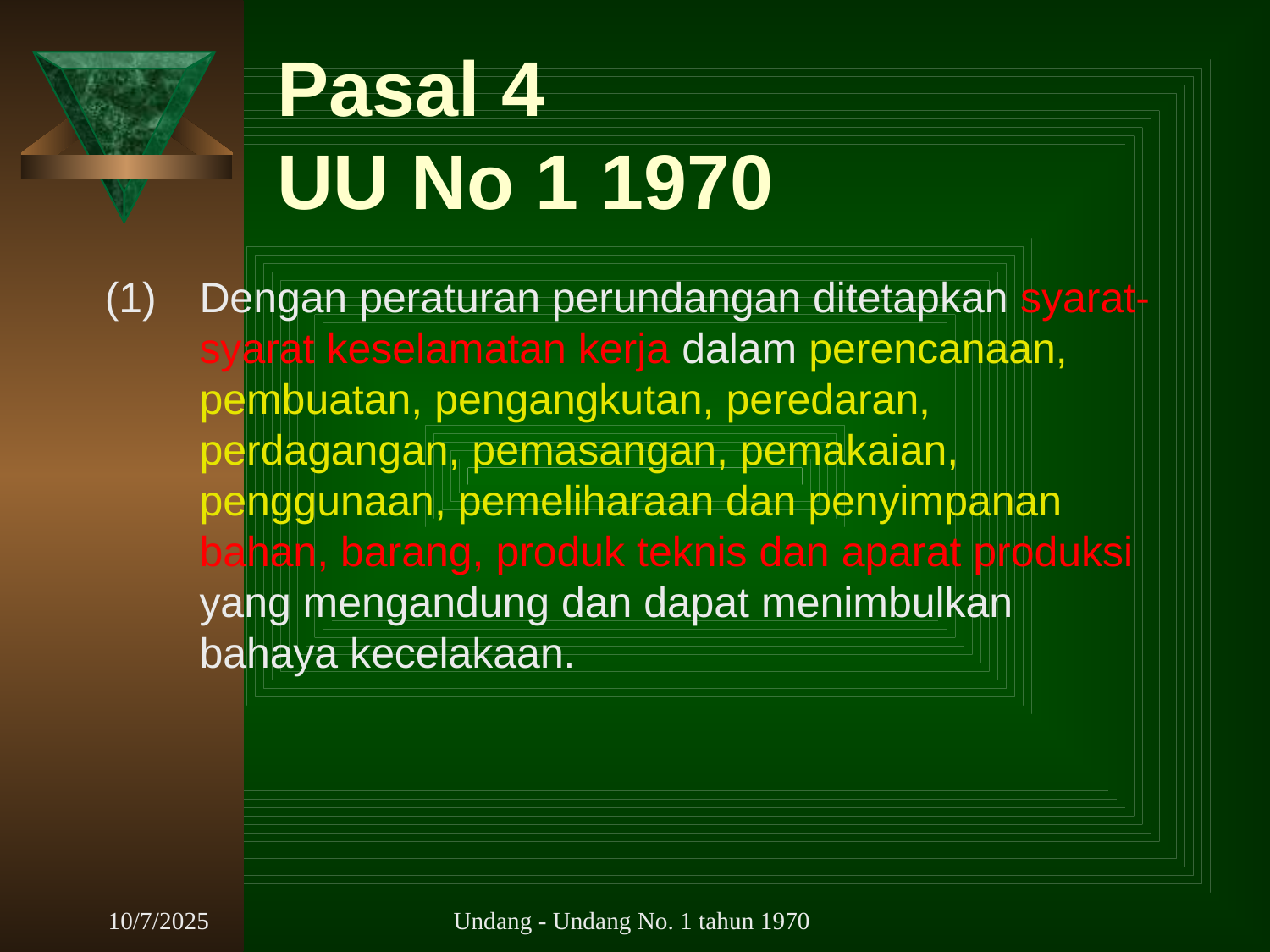

# Pasal 4 UU No 1 1970
(1) 	Dengan peraturan perundangan ditetapkan syarat-syarat keselamatan kerja dalam perencanaan, pembuatan, pengangkutan, peredaran, perdagangan, pemasangan, pemakaian, penggunaan, pemeliharaan dan penyimpanan bahan, barang, produk teknis dan aparat produksi yang mengandung dan dapat menimbulkan bahaya kecelakaan.
10/7/2025
Undang - Undang No. 1 tahun 1970